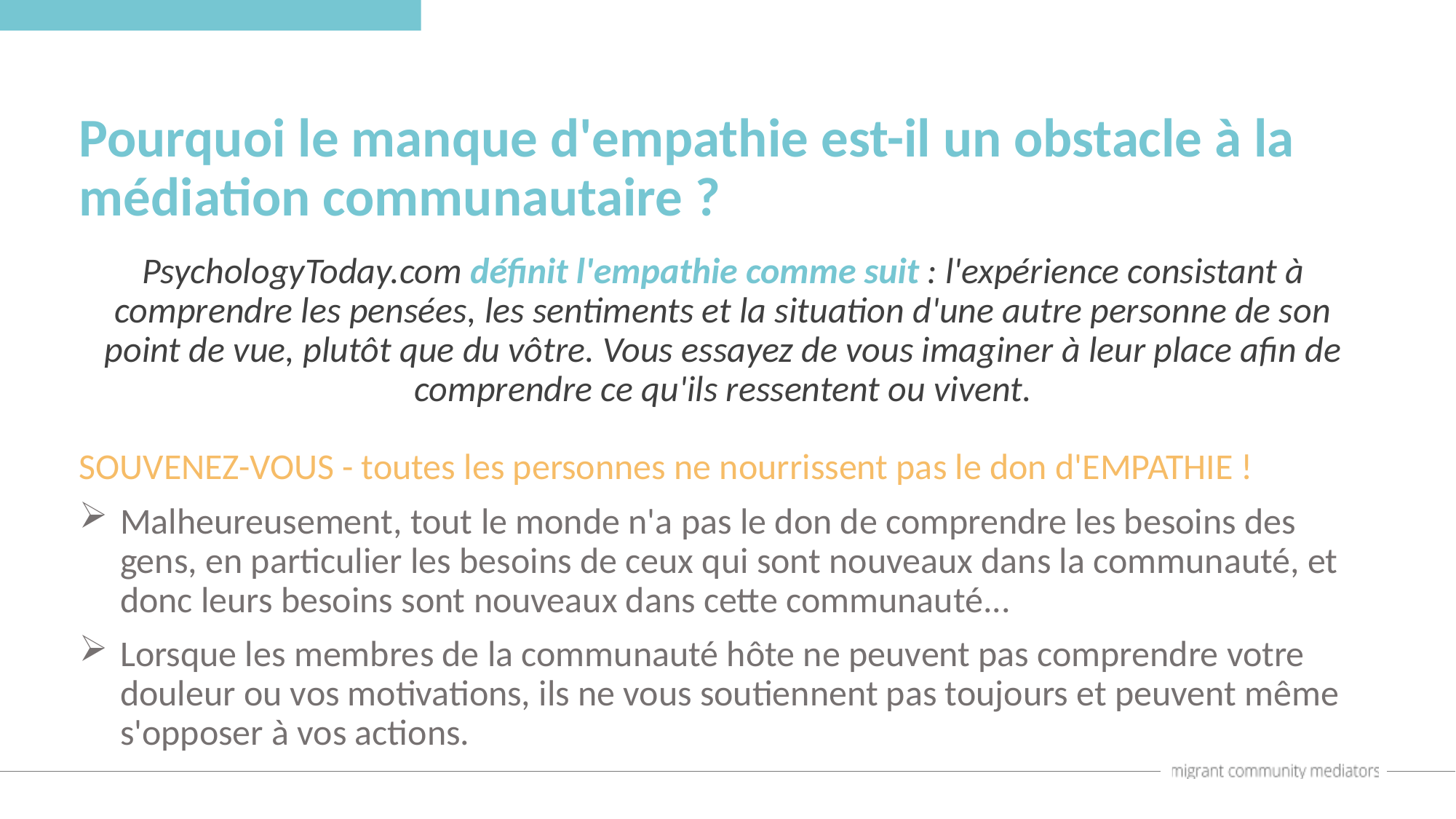

Pourquoi le manque d'empathie est-il un obstacle à la médiation communautaire ?
PsychologyToday.com définit l'empathie comme suit : l'expérience consistant à comprendre les pensées, les sentiments et la situation d'une autre personne de son point de vue, plutôt que du vôtre. Vous essayez de vous imaginer à leur place afin de comprendre ce qu'ils ressentent ou vivent.

SOUVENEZ-VOUS - toutes les personnes ne nourrissent pas le don d'EMPATHIE !
Malheureusement, tout le monde n'a pas le don de comprendre les besoins des gens, en particulier les besoins de ceux qui sont nouveaux dans la communauté, et donc leurs besoins sont nouveaux dans cette communauté...
Lorsque les membres de la communauté hôte ne peuvent pas comprendre votre douleur ou vos motivations, ils ne vous soutiennent pas toujours et peuvent même s'opposer à vos actions.